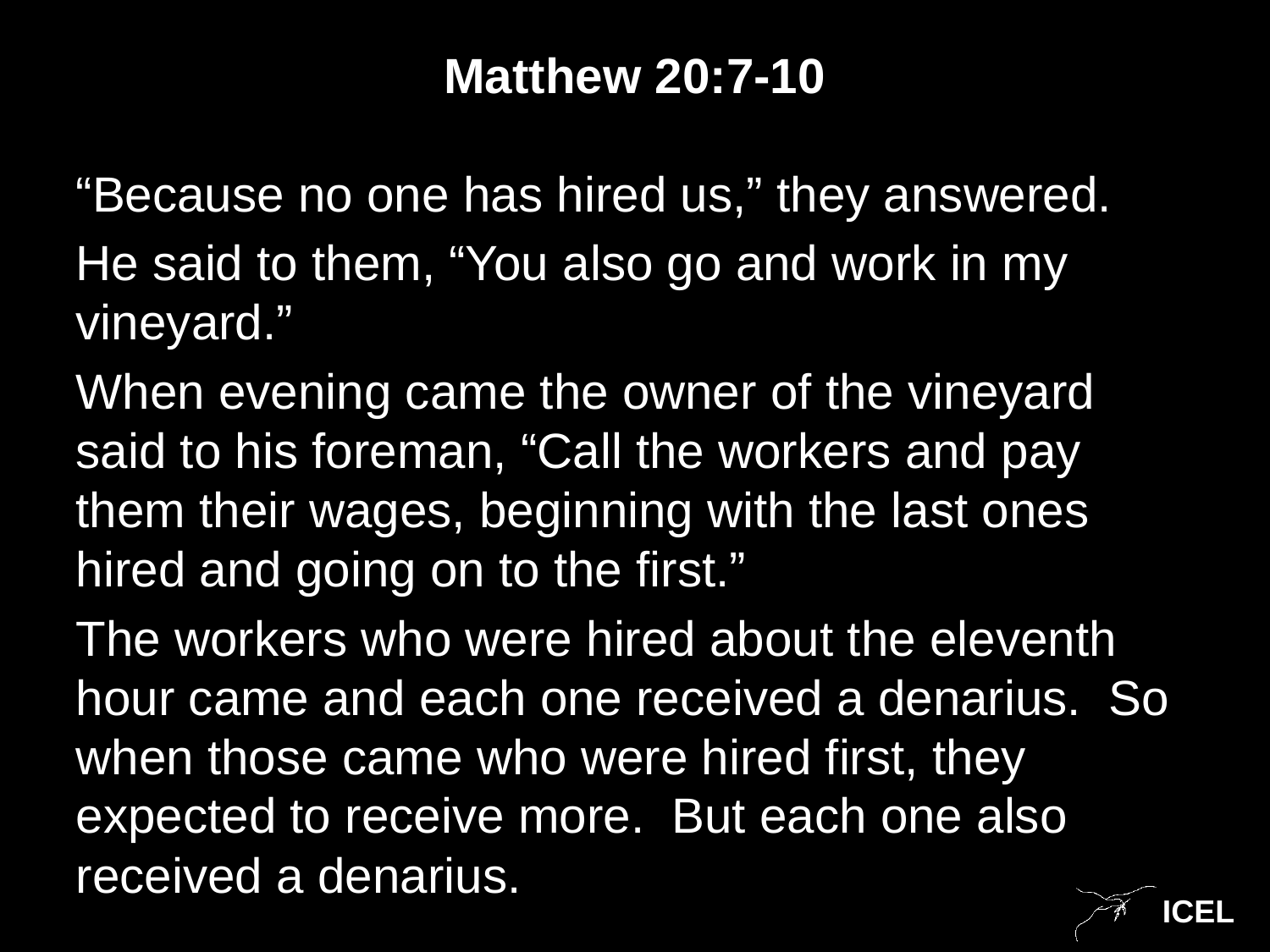

# Matthew 20:7-10
“Because no one has hired us,” they answered.
He said to them, “You also go and work in my vineyard.”
When evening came the owner of the vineyard said to his foreman, “Call the workers and pay them their wages, beginning with the last ones hired and going on to the first.”
The workers who were hired about the eleventh hour came and each one received a denarius.  So when those came who were hired first, they expected to receive more.  But each one also received a denarius.